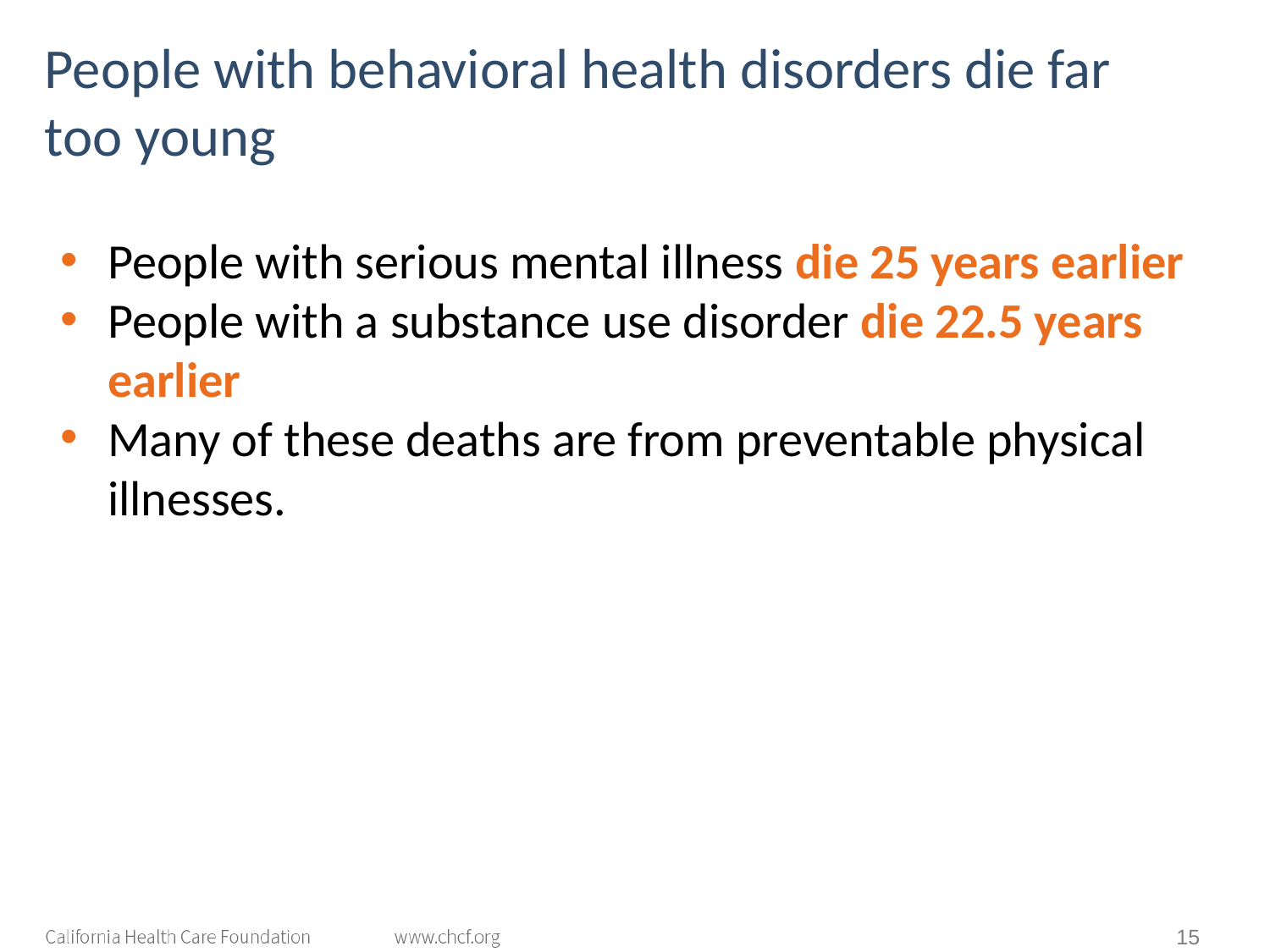

# People with behavioral health disorders die far too young
People with serious mental illness die 25 years earlier
People with a substance use disorder die 22.5 years earlier
Many of these deaths are from preventable physical illnesses.